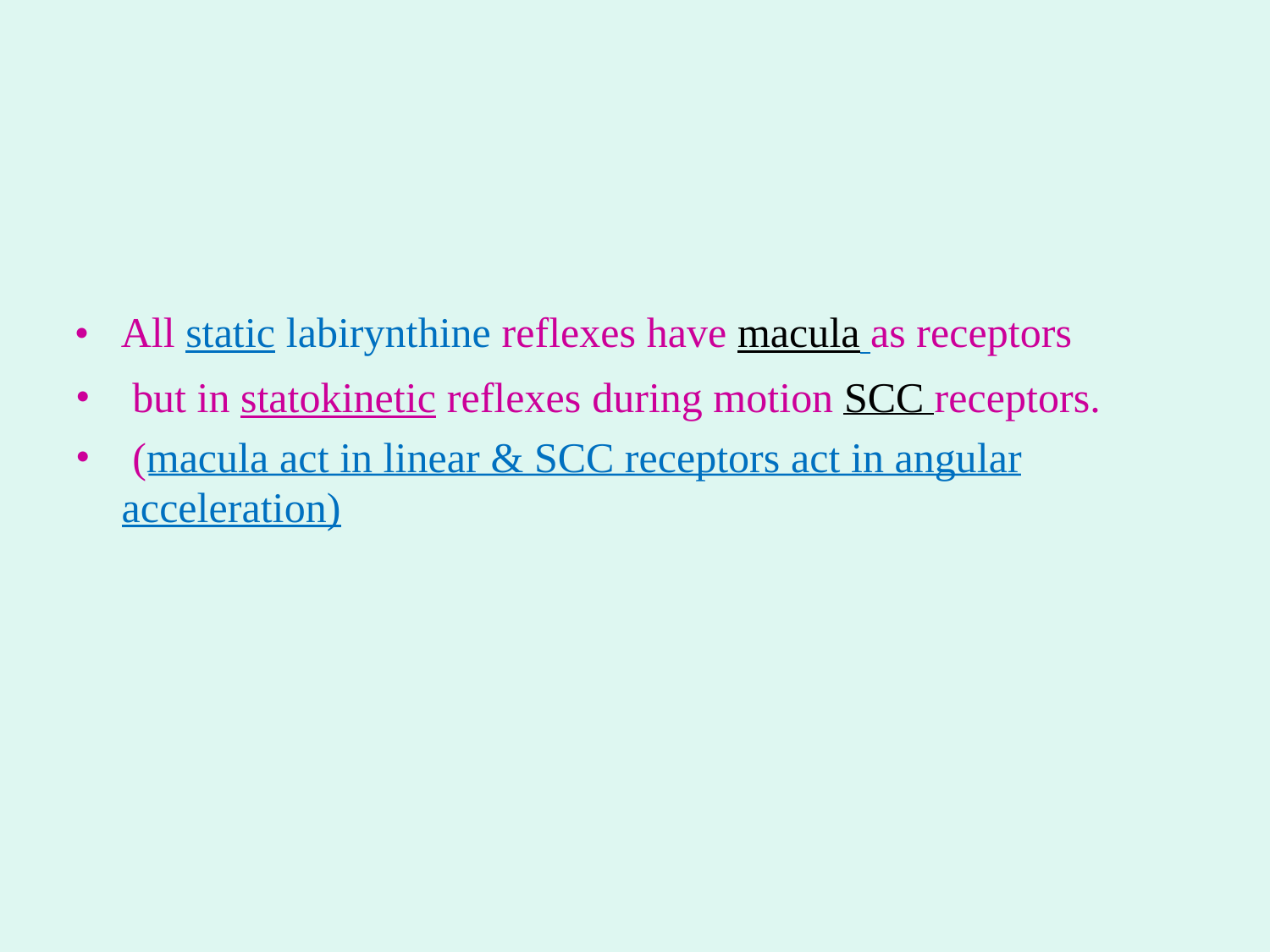

•   All static labirynthine reflexes have macula as receptors

•
•
	but in statokinetic reflexes during motion SCC receptors.

	(macula act in linear & SCC receptors act in angular
acceleration)